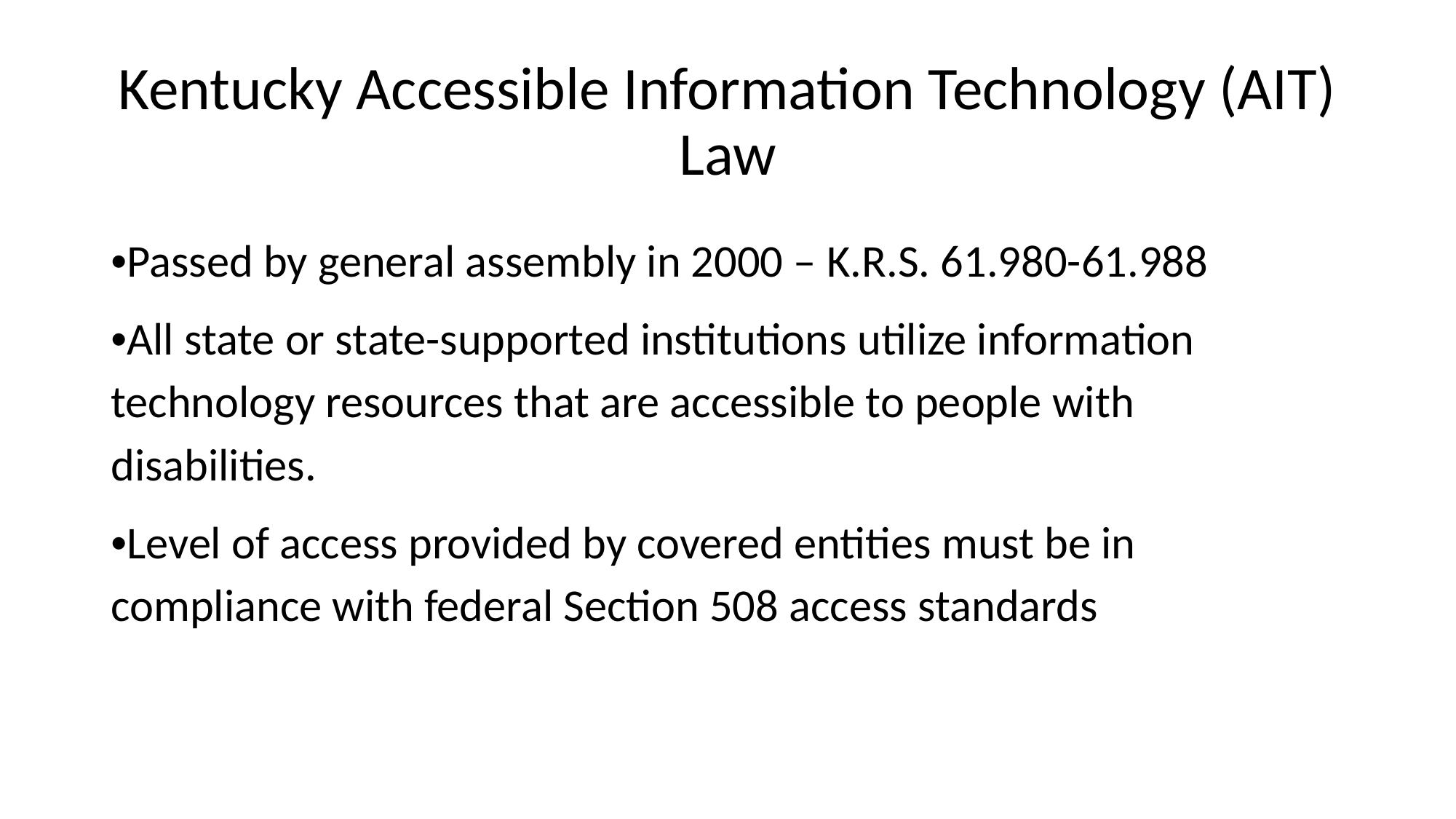

# Kentucky Accessible Information Technology (AIT) Law
•Passed by general assembly in 2000 – K.R.S. 61.980-61.988
•All state or state-supported institutions utilize information technology resources that are accessible to people with disabilities.
•Level of access provided by covered entities must be in compliance with federal Section 508 access standards